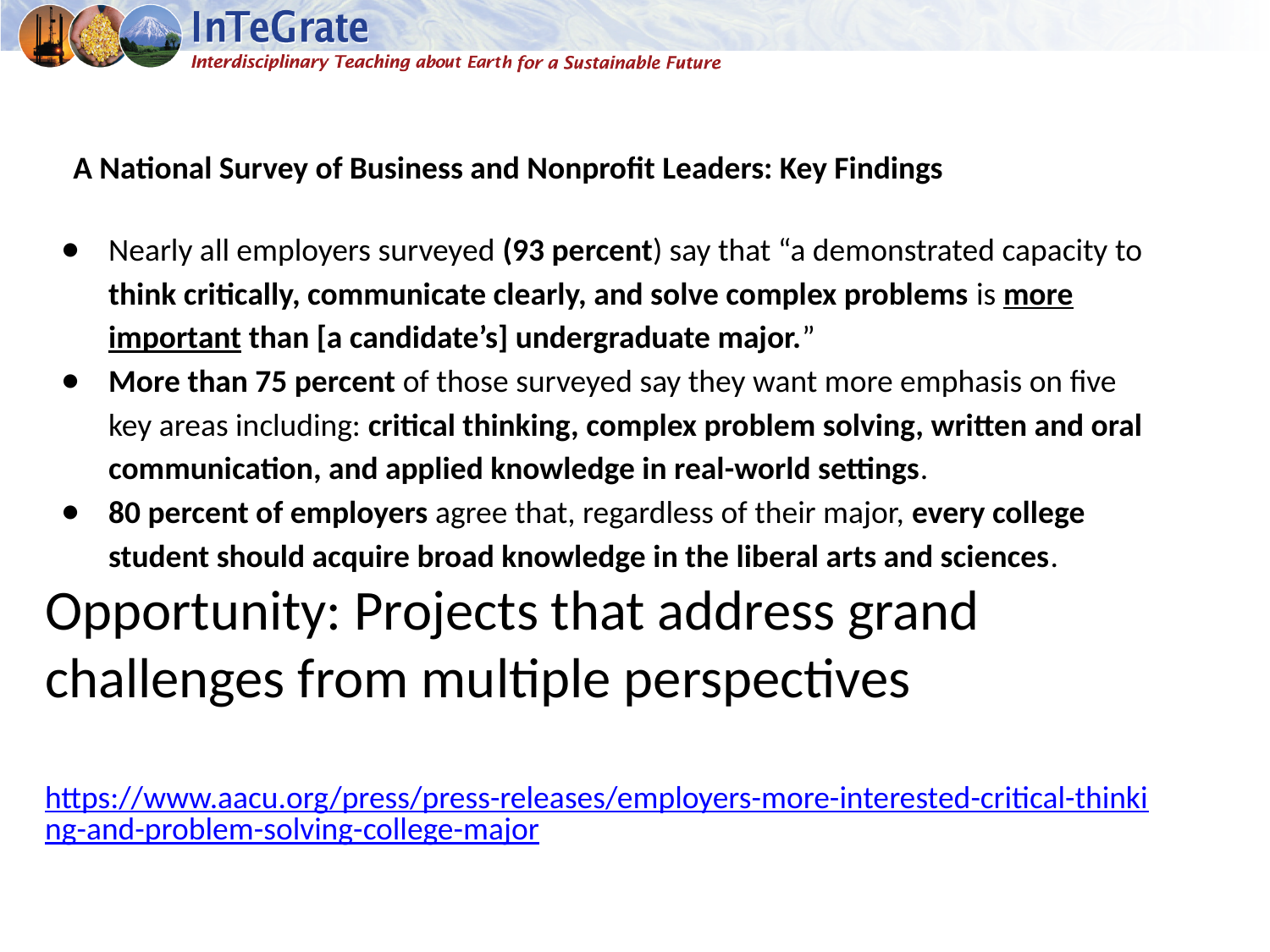

A National Survey of Business and Nonprofit Leaders: Key Findings

Nearly all employers surveyed (93 percent) say that “a demonstrated capacity to think critically, communicate clearly, and solve complex problems is more important than [a candidate’s] undergraduate major.”
More than 75 percent of those surveyed say they want more emphasis on five key areas including: critical thinking, complex problem solving, written and oral communication, and applied knowledge in real-world settings.
80 percent of employers agree that, regardless of their major, every college student should acquire broad knowledge in the liberal arts and sciences.
Opportunity: Projects that address grand challenges from multiple perspectives

https://www.aacu.org/press/press-releases/employers-more-interested-critical-thinking-and-problem-solving-college-major